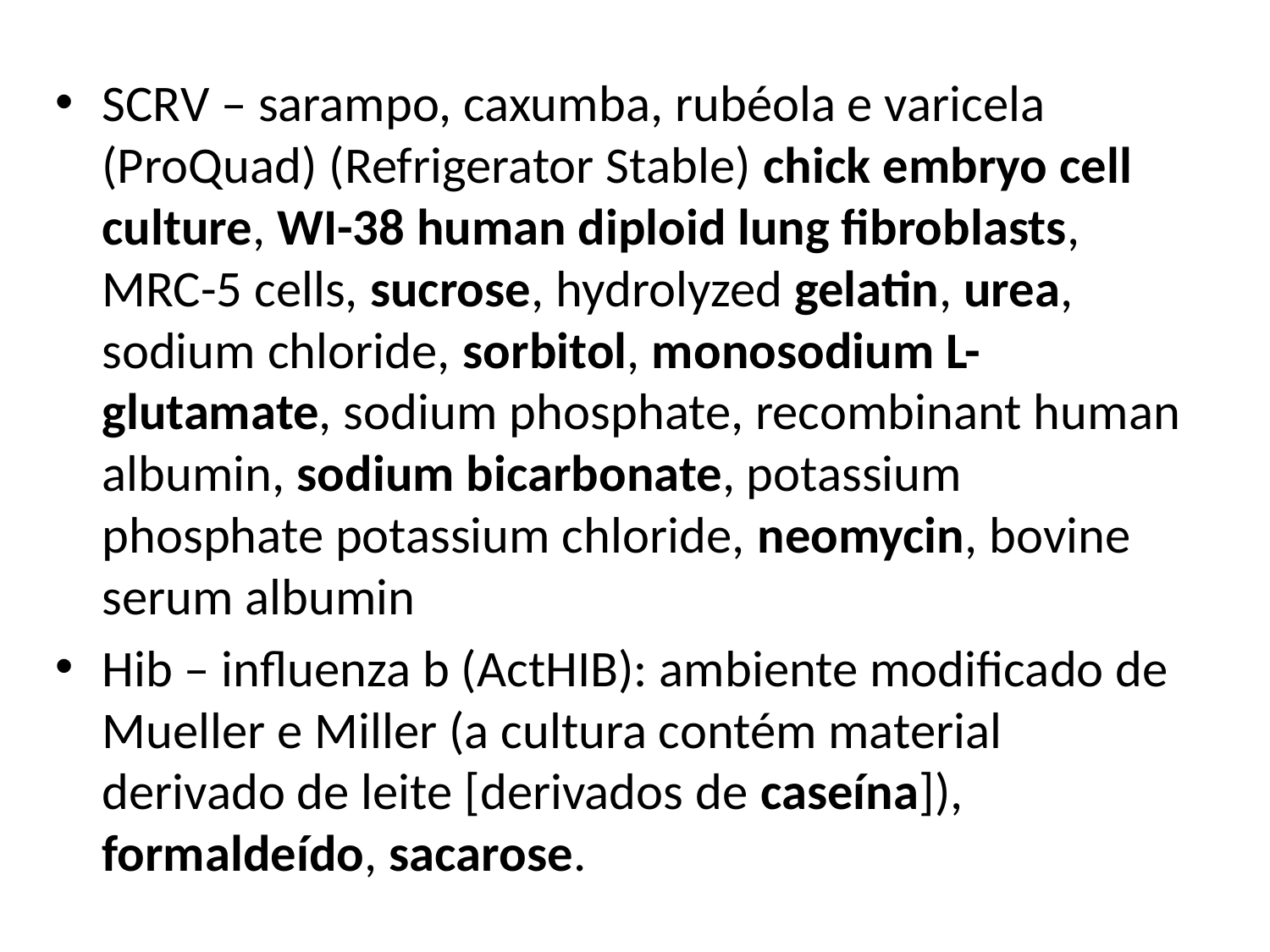

SCRV – sarampo, caxumba, rubéola e varicela (ProQuad) (Refrigerator Stable) chick embryo cell culture, WI-38 human diploid lung fibroblasts, MRC-5 cells, sucrose, hydrolyzed gelatin, urea, sodium chloride, sorbitol, monosodium L-glutamate, sodium phosphate, recombinant human albumin, sodium bicarbonate, potassium phosphate potassium chloride, neomycin, bovine serum albumin
Hib – influenza b (ActHIB): ambiente modificado de Mueller e Miller (a cultura contém material derivado de leite [derivados de caseína]), formaldeído, sacarose.